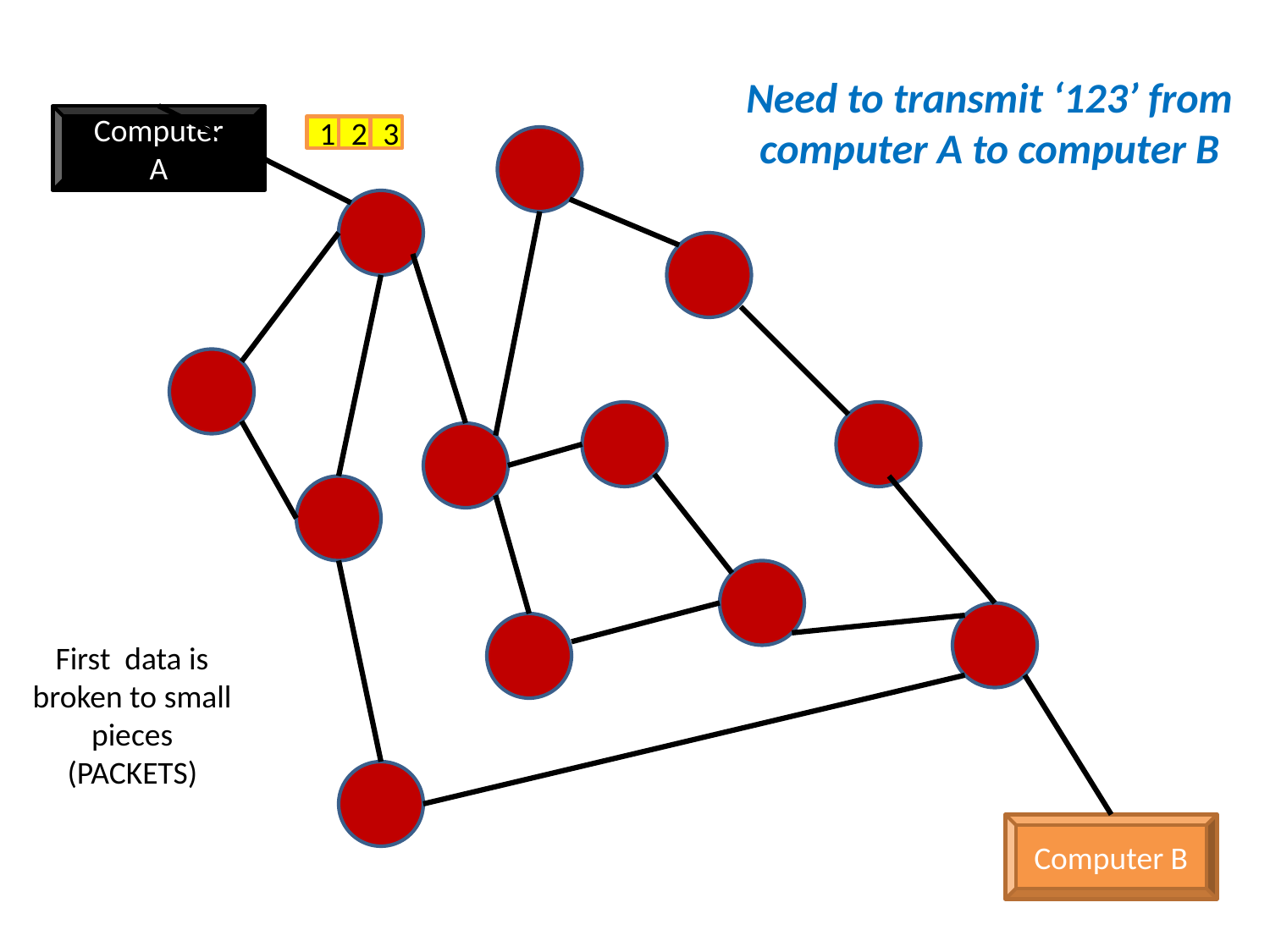

Need to transmit ‘123’ from computer A to computer B
Computer
A
1
2
3

First  data is broken to small pieces (PACKETS)

Computer B